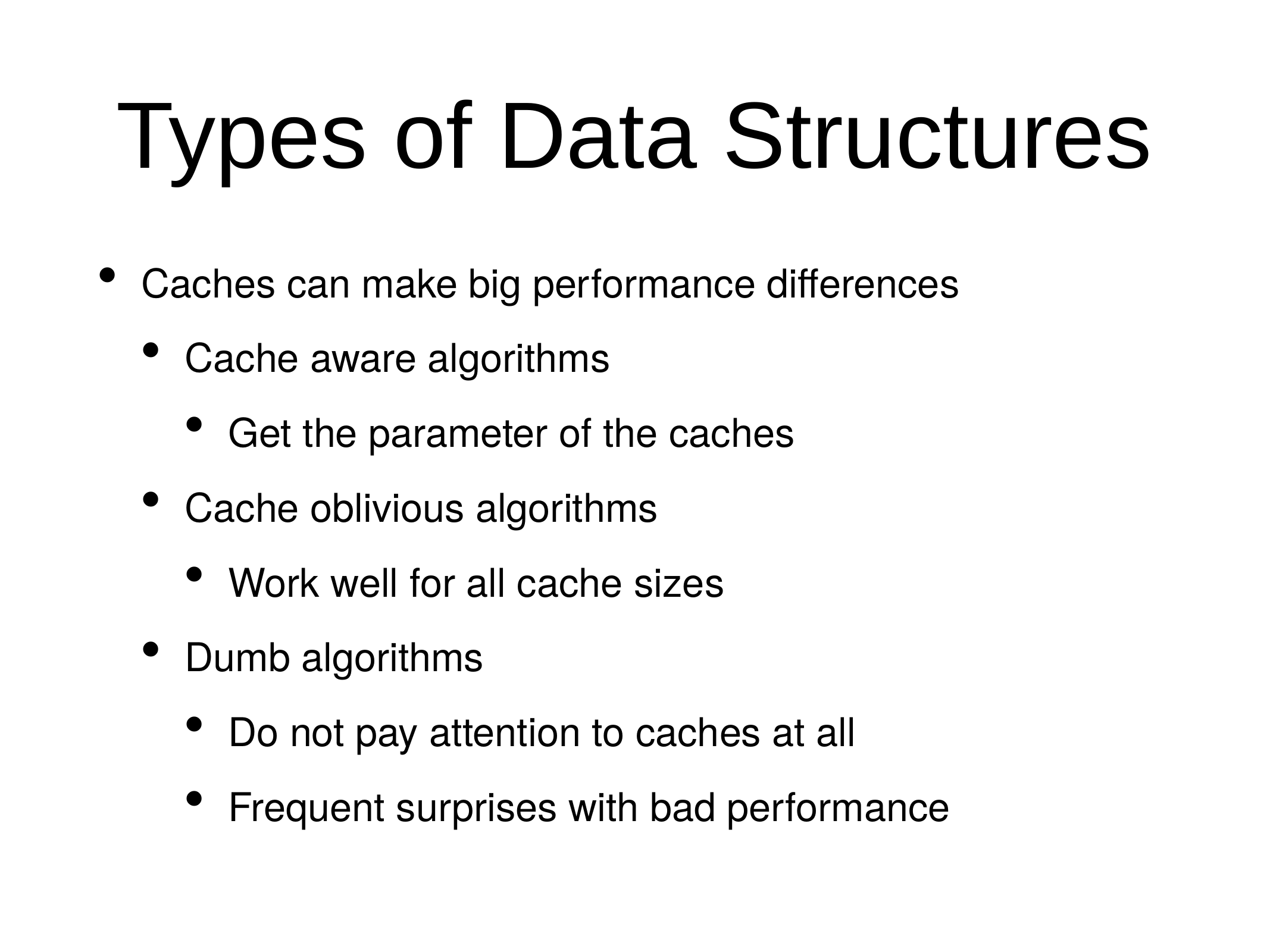

# Types of Data Structures
Caches can make big performance differences
Cache aware algorithms
Get the parameter of the caches
Cache oblivious algorithms
Work well for all cache sizes
Dumb algorithms
Do not pay attention to caches at all
Frequent surprises with bad performance